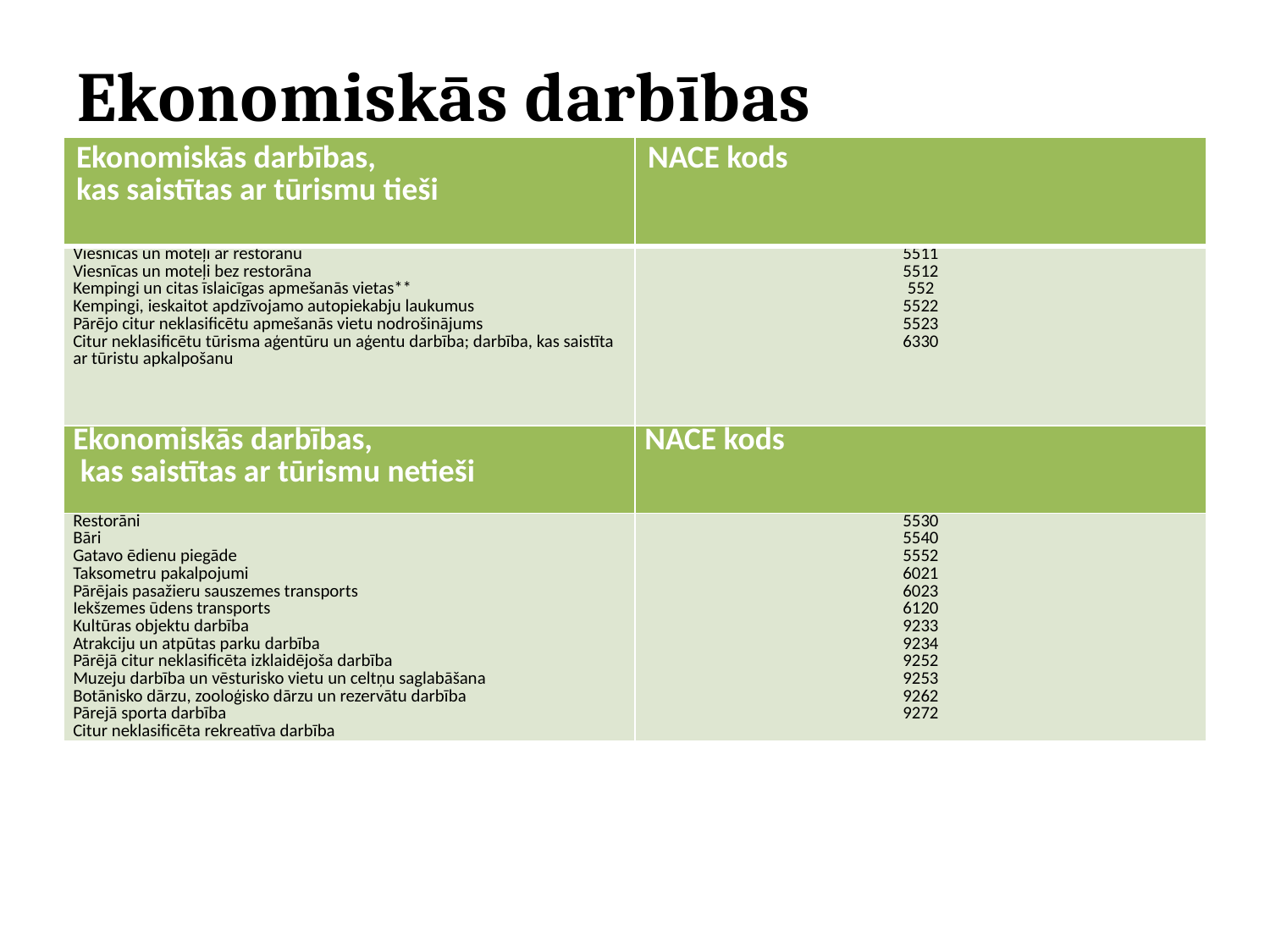

# Ekonomiskās darbības
| Ekonomiskās darbības, kas saistītas ar tūrismu tieši | NACE kods |
| --- | --- |
| Viesnīcas un moteļi ar restorānu Viesnīcas un moteļi bez restorāna Kempingi un citas īslaicīgas apmešanās vietas\*\* Kempingi, ieskaitot apdzīvojamo autopiekabju laukumus Pārējo citur neklasificētu apmešanās vietu nodrošinājums Citur neklasificētu tūrisma aģentūru un aģentu darbība; darbība, kas saistīta ar tūristu apkalpošanu | 5511 5512 552 5522  5523  6330 |
| Ekonomiskās darbības, kas saistītas ar tūrismu netieši | NACE kods |
| Restorāni Bāri Gatavo ēdienu piegāde Taksometru pakalpojumi Pārējais pasažieru sauszemes transports Iekšzemes ūdens transports Kultūras objektu darbība Atrakciju un atpūtas parku darbība Pārējā citur neklasificēta izklaidējoša darbība Muzeju darbība un vēsturisko vietu un celtņu saglabāšana Botānisko dārzu, zooloģisko dārzu un rezervātu darbība Pārejā sporta darbība Citur neklasificēta rekreatīva darbība | 5530 5540 5552 6021 6023 6120 9233 9234 9252 9253 9262 9272 |